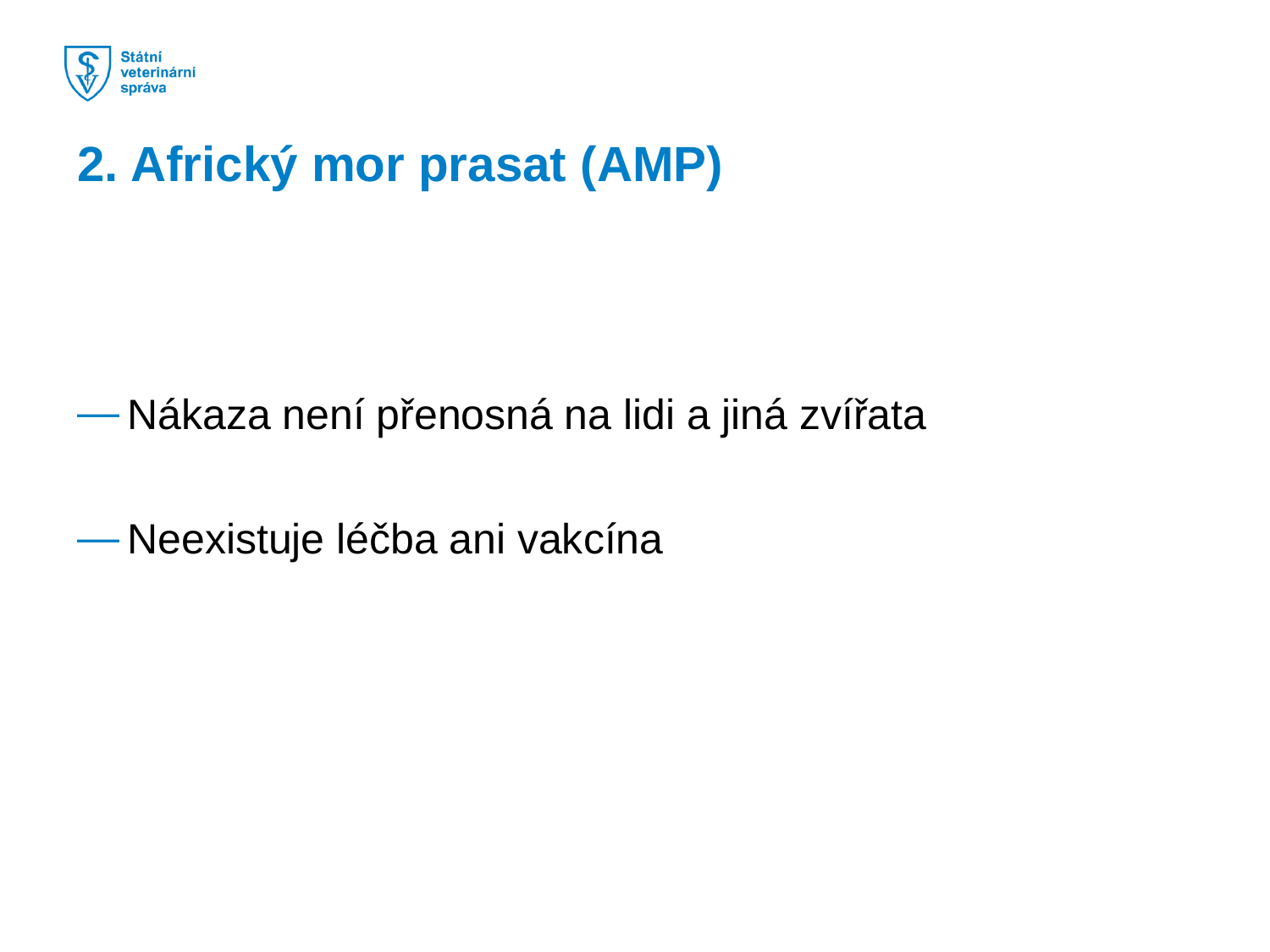

2. Africký mor prasat (AMP)

Nákaza není přenosná na lidi a jiná zvířata
Neexistuje léčba ani vakcína